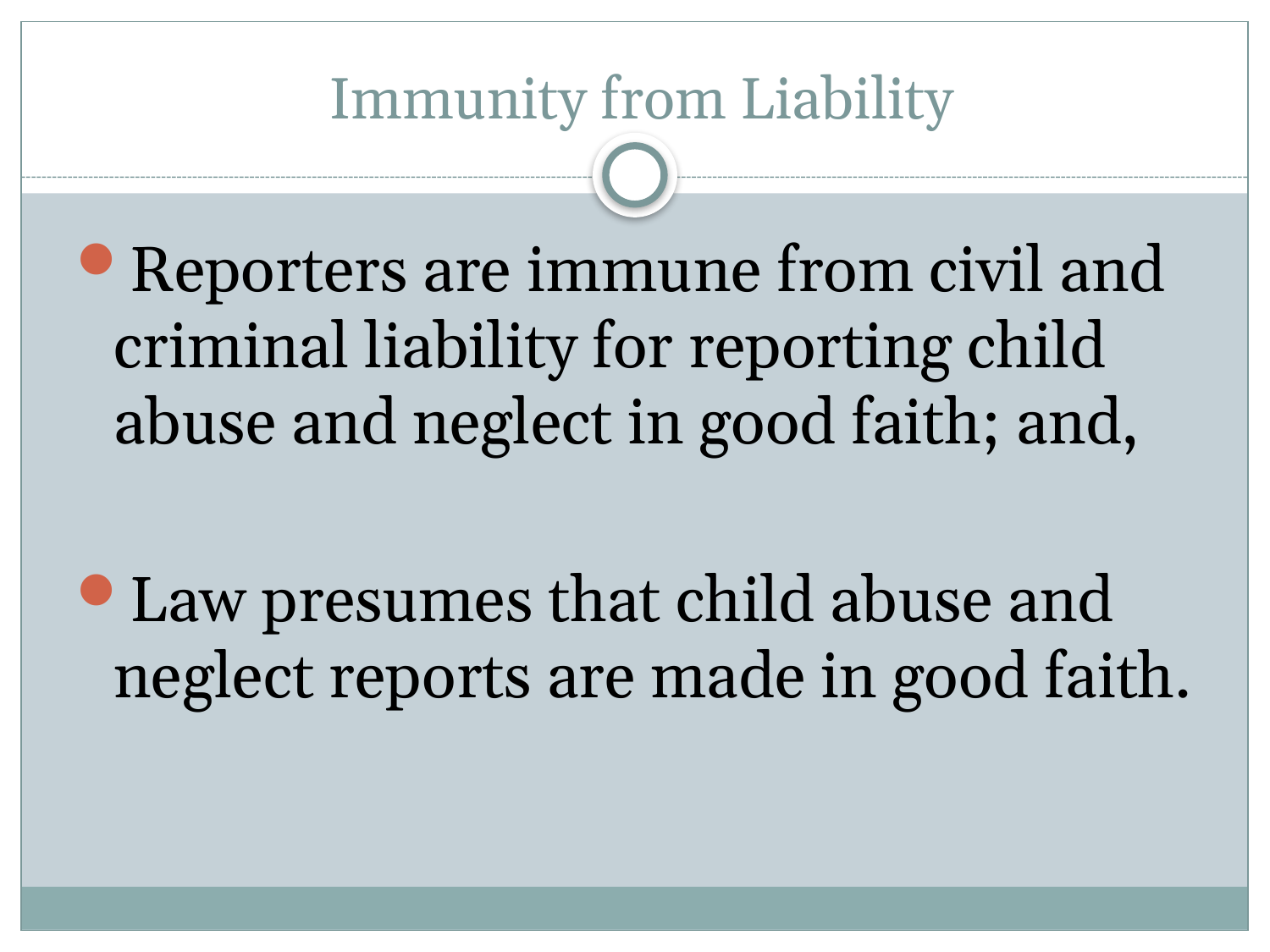

# Immunity from Liability
Reporters are immune from civil and criminal liability for reporting child abuse and neglect in good faith; and,

Law presumes that child abuse and neglect reports are made in good faith.